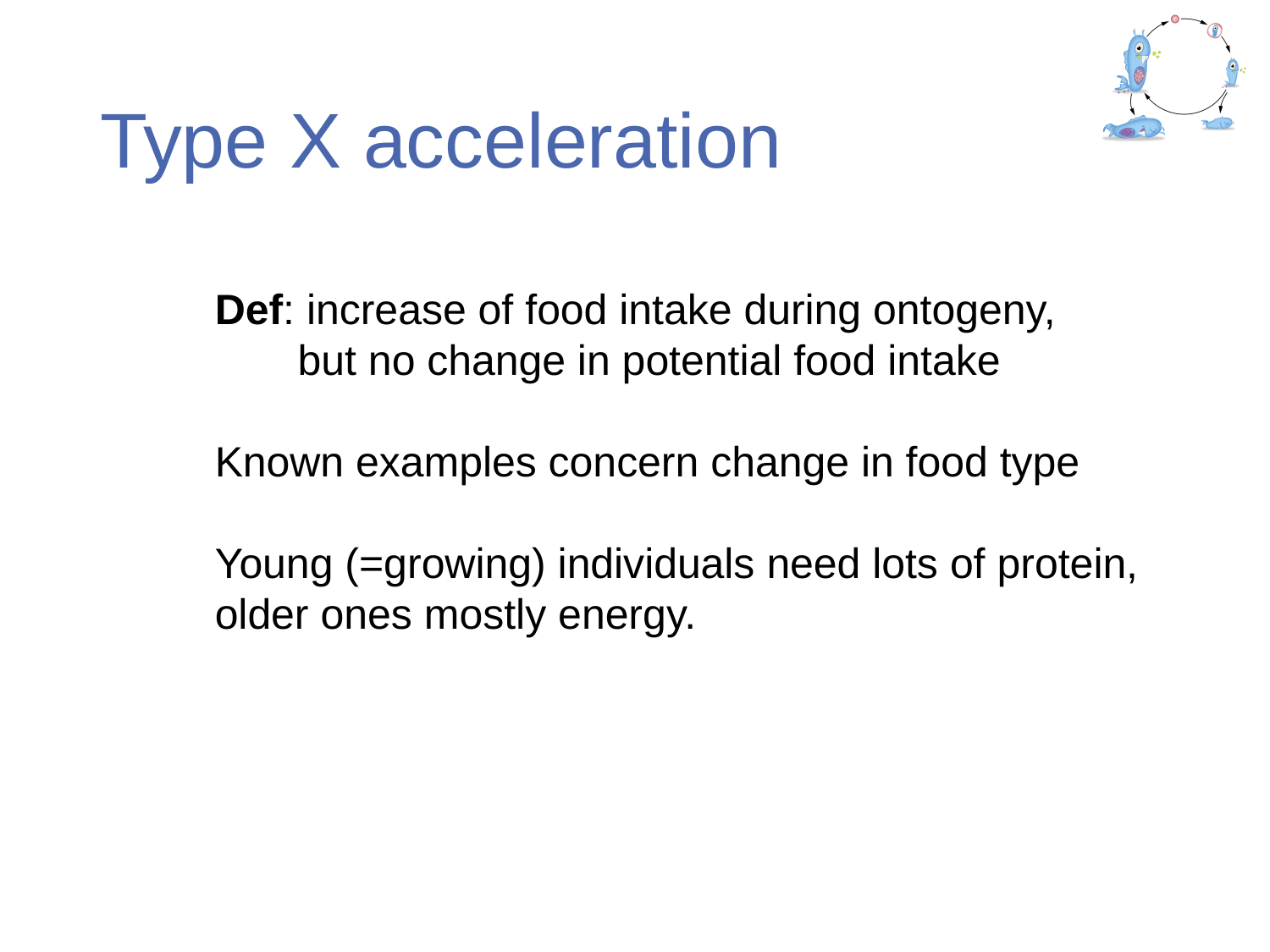

# Type X acceleration
Def: increase of food intake during ontogeny,
       but no change in potential food intake

Known examples concern change in food type

Young (=growing) individuals need lots of protein,
older ones mostly energy.